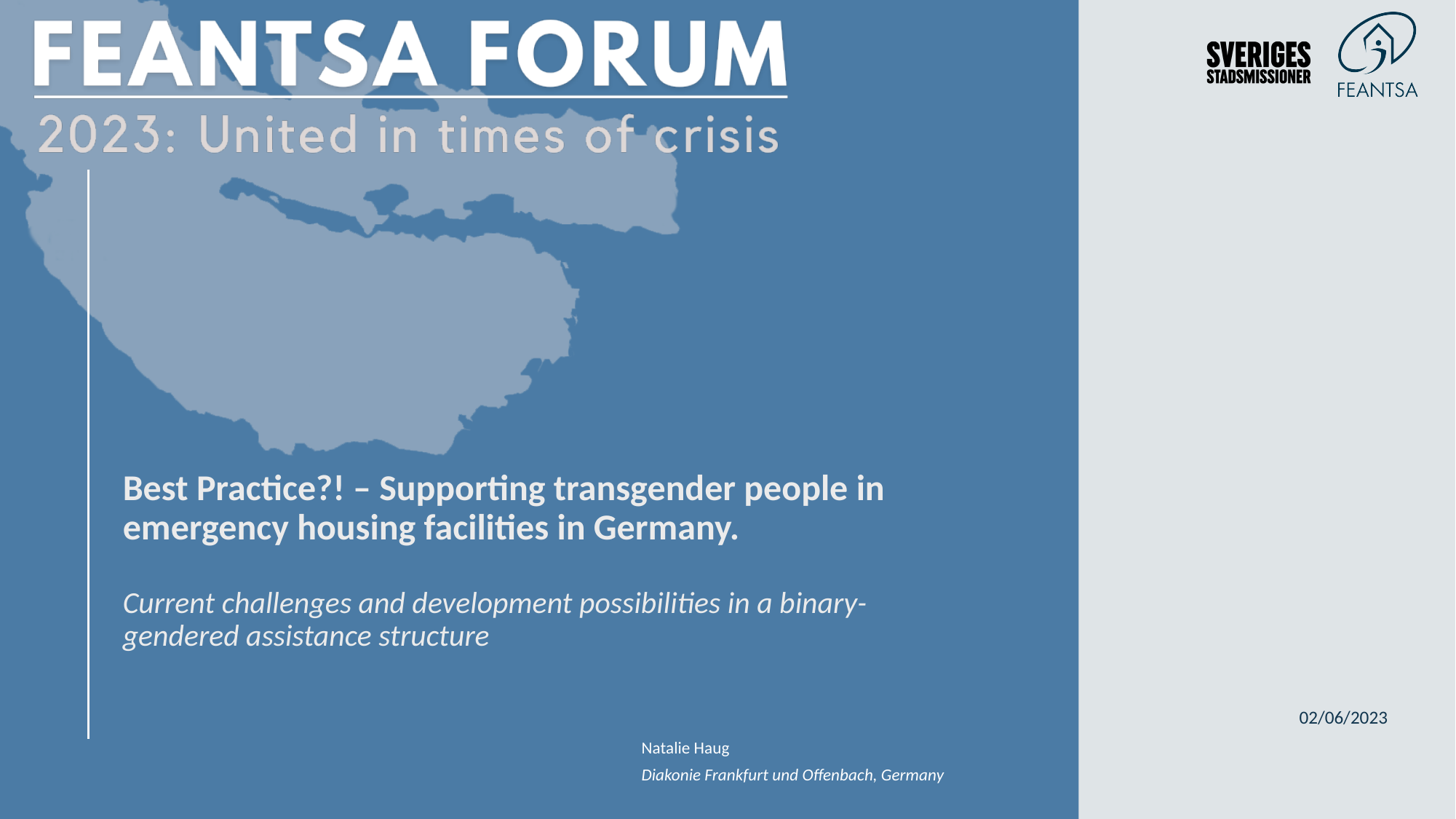

Best Practice?! – Supporting transgender people in  emergency housing facilities in Germany.
Current challenges and development possibilities in a binary-    gendered assistance structure

02/06/2023
Natalie Haug
Diakonie Frankfurt und Offenbach, Germany